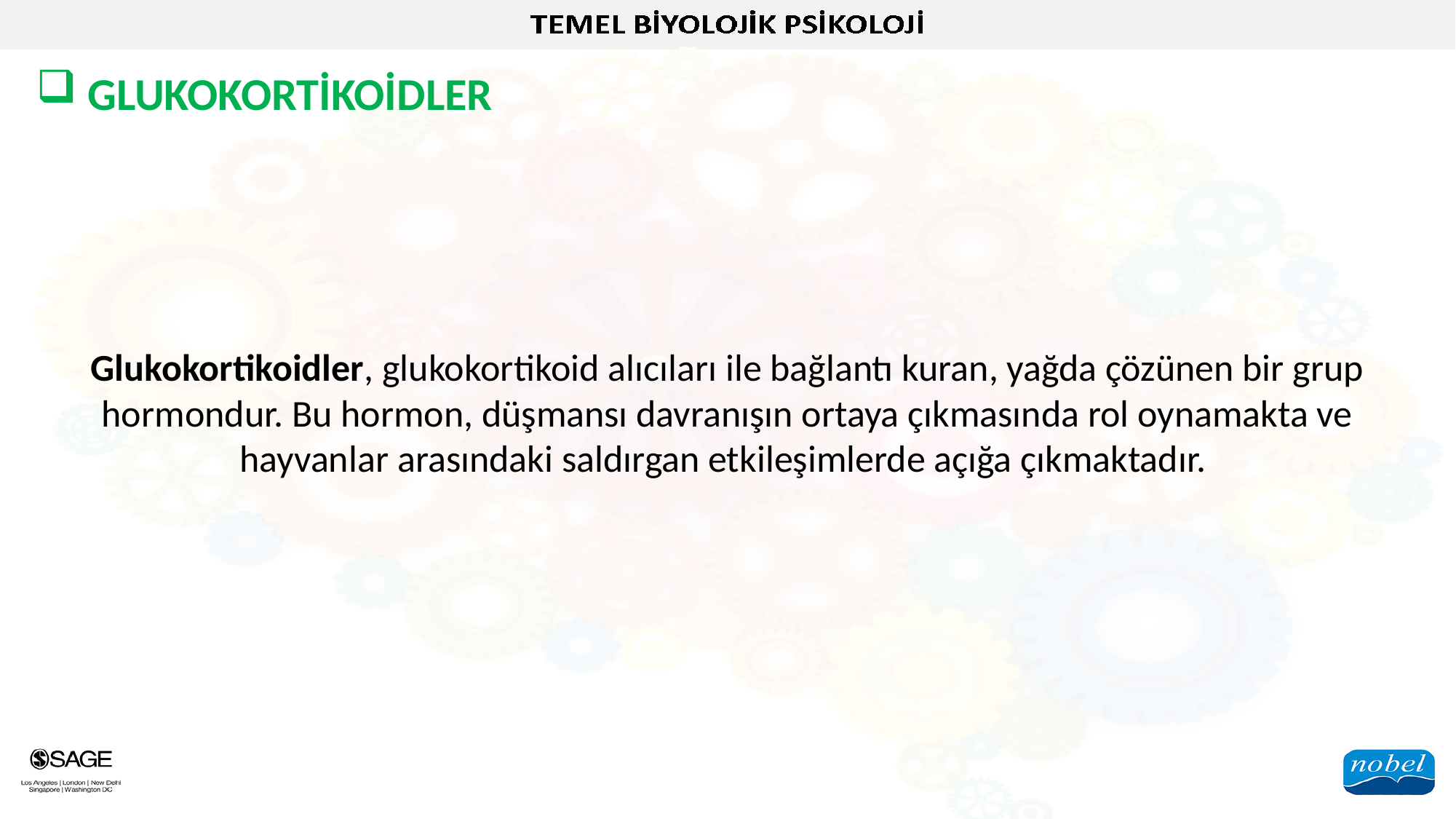

GLUKOKORTİKOİDLER
Glukokortikoidler, glukokortikoid alıcıları ile bağlantı kuran, yağda çözünen bir grup hormondur. Bu hormon, düşmansı davranışın ortaya çıkmasında rol oynamakta ve hayvanlar arasındaki saldırgan etkileşimlerde açığa çıkmaktadır.